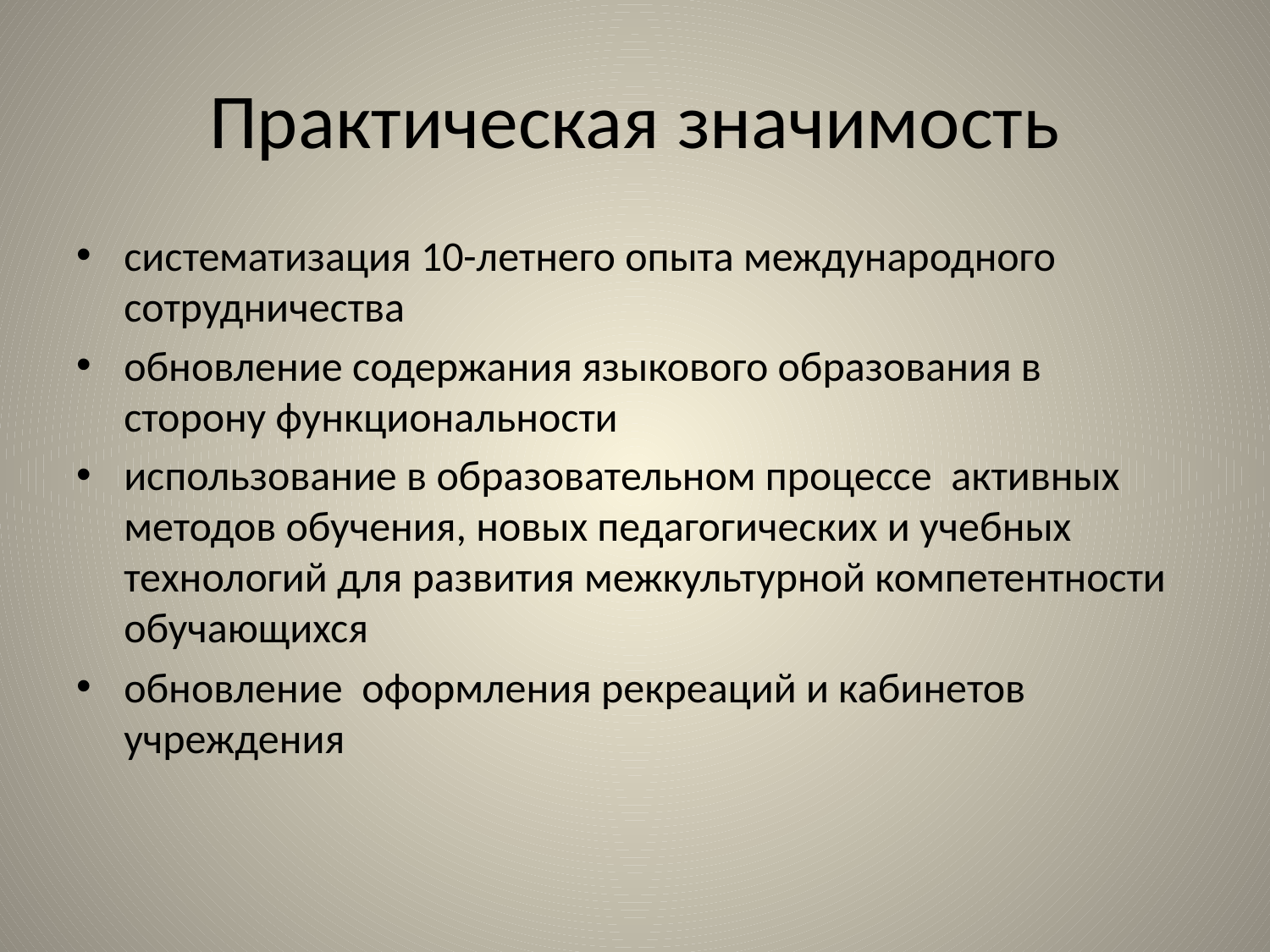

# Практическая значимость
систематизация 10-летнего опыта международного сотрудничества
обновление содержания языкового образования в сторону функциональности
использование в образовательном процессе  активных методов обучения, новых педагогических и учебных технологий для развития межкультурной компетентности обучающихся
обновление  оформления рекреаций и кабинетов учреждения